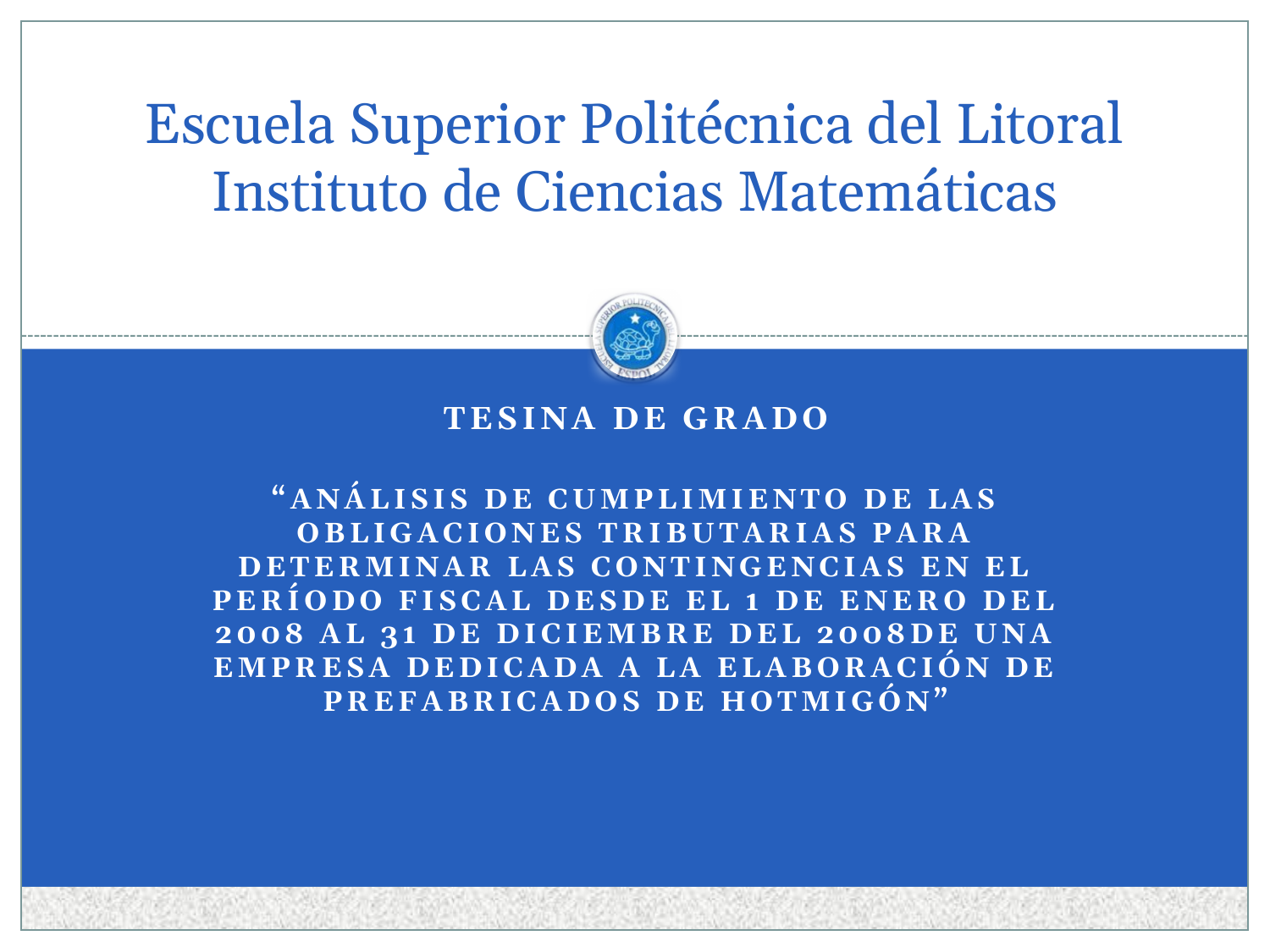

# Escuela Superior Politécnica del Litoral Instituto de Ciencias Matemáticas
TESINA DE GRADO

“ANÁLISIS DE CUMPLIMIENTO DE LAS OBLIGACIONES TRIBUTARIAS PARA DETERMINAR LAS CONTINGENCIAS EN EL PERÍODO FISCAL DESDE EL 1 DE ENERO DEL 2008 AL 31 DE DICIEMBRE DEL 2008DE UNA EMPRESA DEDICADA A LA ELABORACIÓN DE PREFABRICADOS DE HOTMIGÓN”